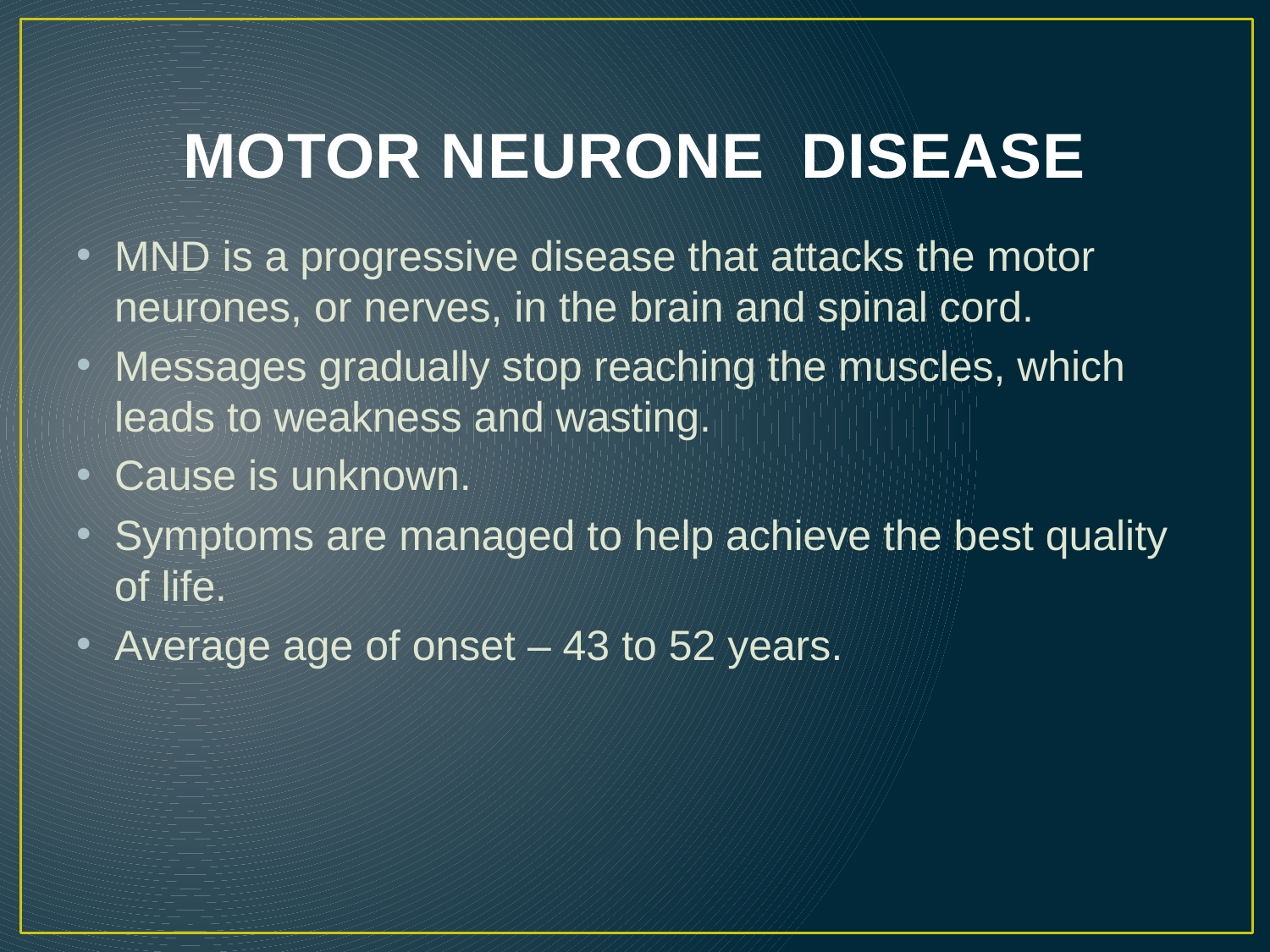

# MOTOR NEURONE  DISEASE
MND is a progressive disease that attacks the motor neurones, or nerves, in the brain and spinal cord.
Messages gradually stop reaching the muscles, which leads to weakness and wasting.
Cause is unknown.
Symptoms are managed to help achieve the best quality of life.
Average age of onset – 43 to 52 years.